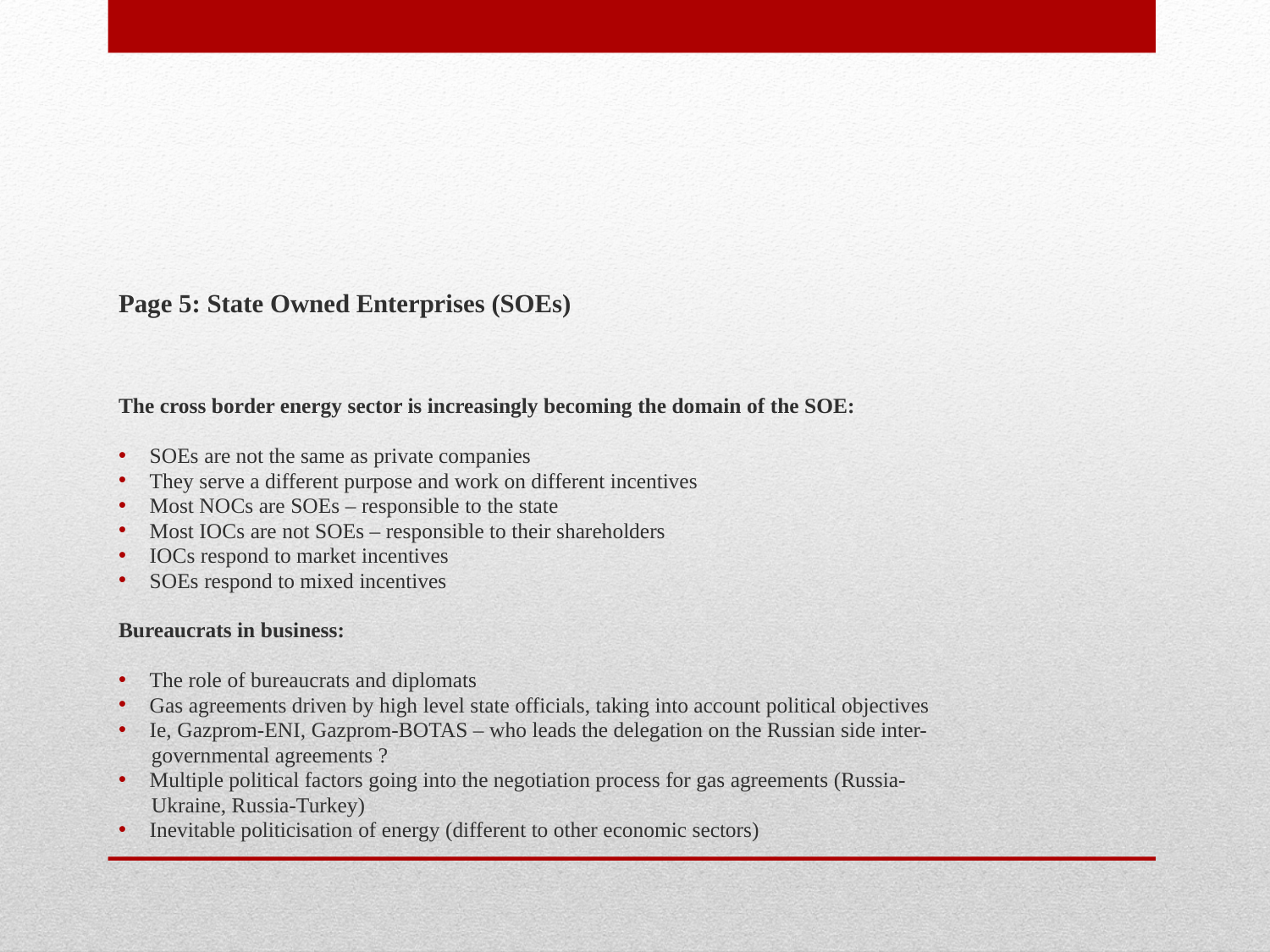

Page 5: State Owned Enterprises (SOEs)

The cross border energy sector is increasingly becoming the domain of the SOE:

SOEs are not the same as private companies
They serve a different purpose and work on different incentives
Most NOCs are SOEs – responsible to the state
Most IOCs are not SOEs – responsible to their shareholders
IOCs respond to market incentives
SOEs respond to mixed incentives

Bureaucrats in business:

The role of bureaucrats and diplomats
Gas agreements driven by high level state officials, taking into account political objectives
Ie, Gazprom-ENI, Gazprom-BOTAS – who leads the delegation on the Russian side inter-
      governmental agreements ?
Multiple political factors going into the negotiation process for gas agreements (Russia-
      Ukraine, Russia-Turkey)
Inevitable politicisation of energy (different to other economic sectors)

#